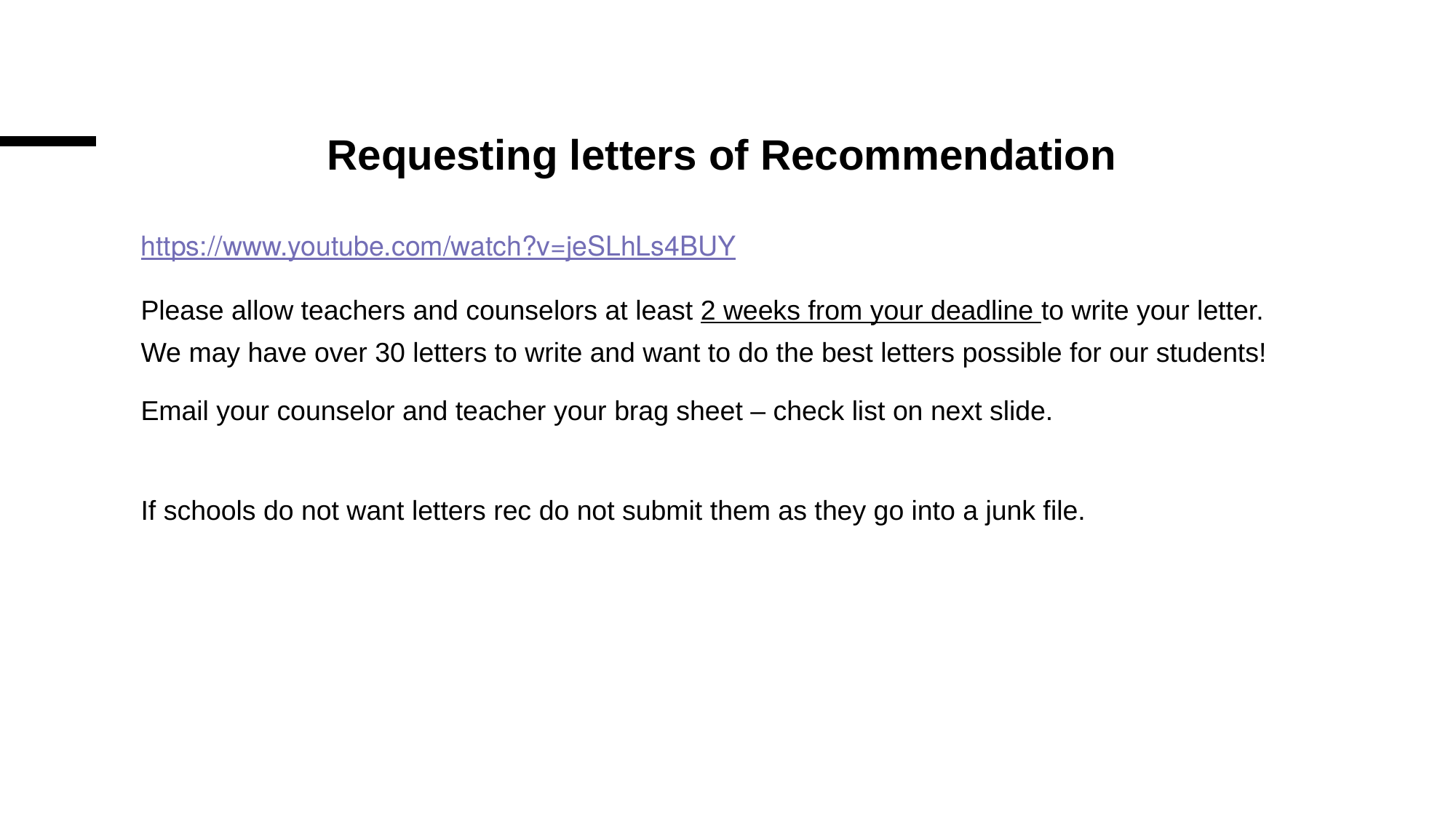

# Requesting letters of Recommendation
https://www.youtube.com/watch?v=jeSLhLs4BUY
Please allow teachers and counselors at least 2 weeks from your deadline to write your letter.  We may have over 30 letters to write and want to do the best letters possible for our students!
Email your counselor and teacher your brag sheet – check list on next slide.
If schools do not want letters rec do not submit them as they go into a junk file.